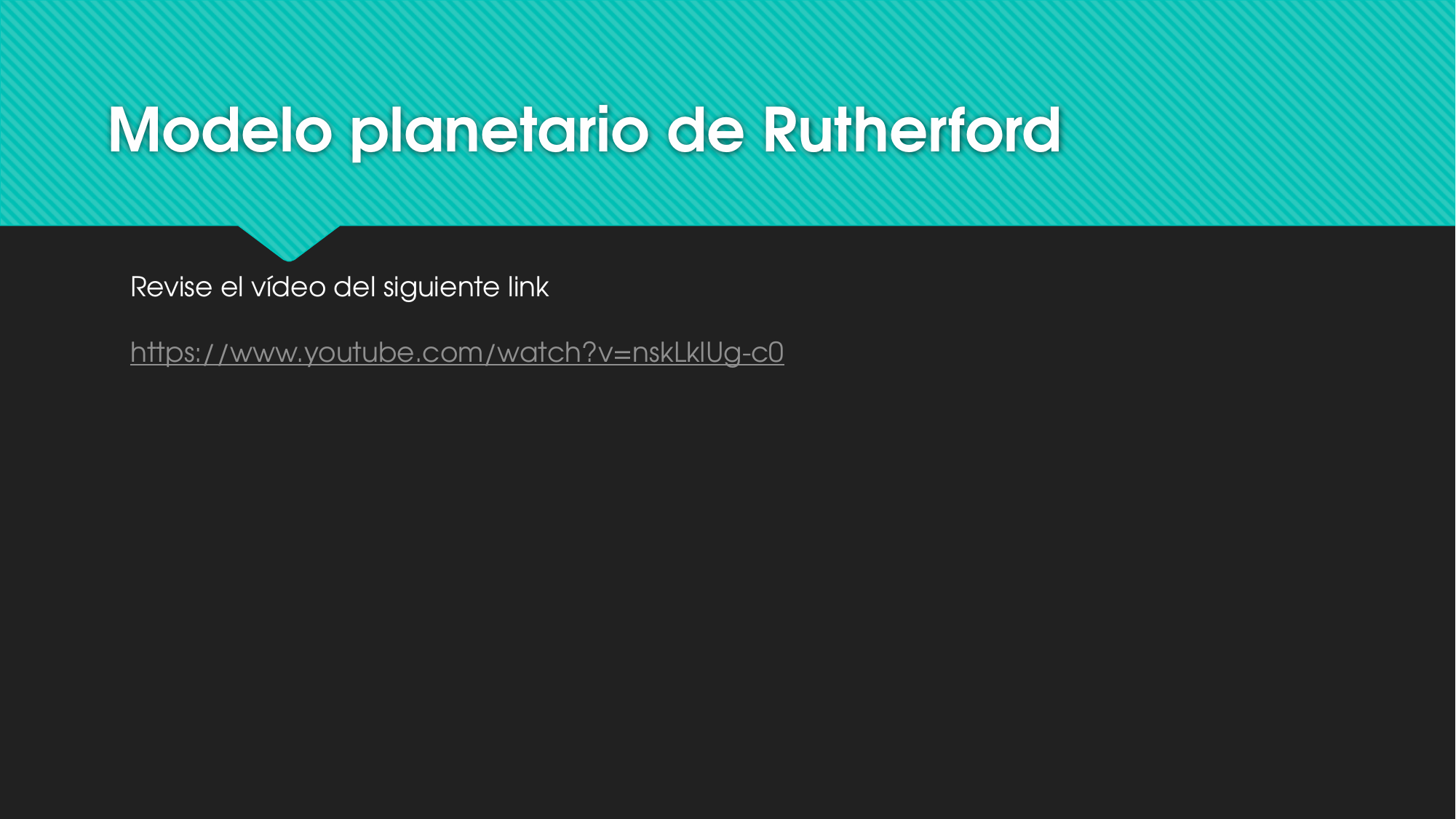

# Modelo planetario de Rutherford
Revise el vídeo del siguiente link

https://www.youtube.com/watch?v=nskLkIUg-c0